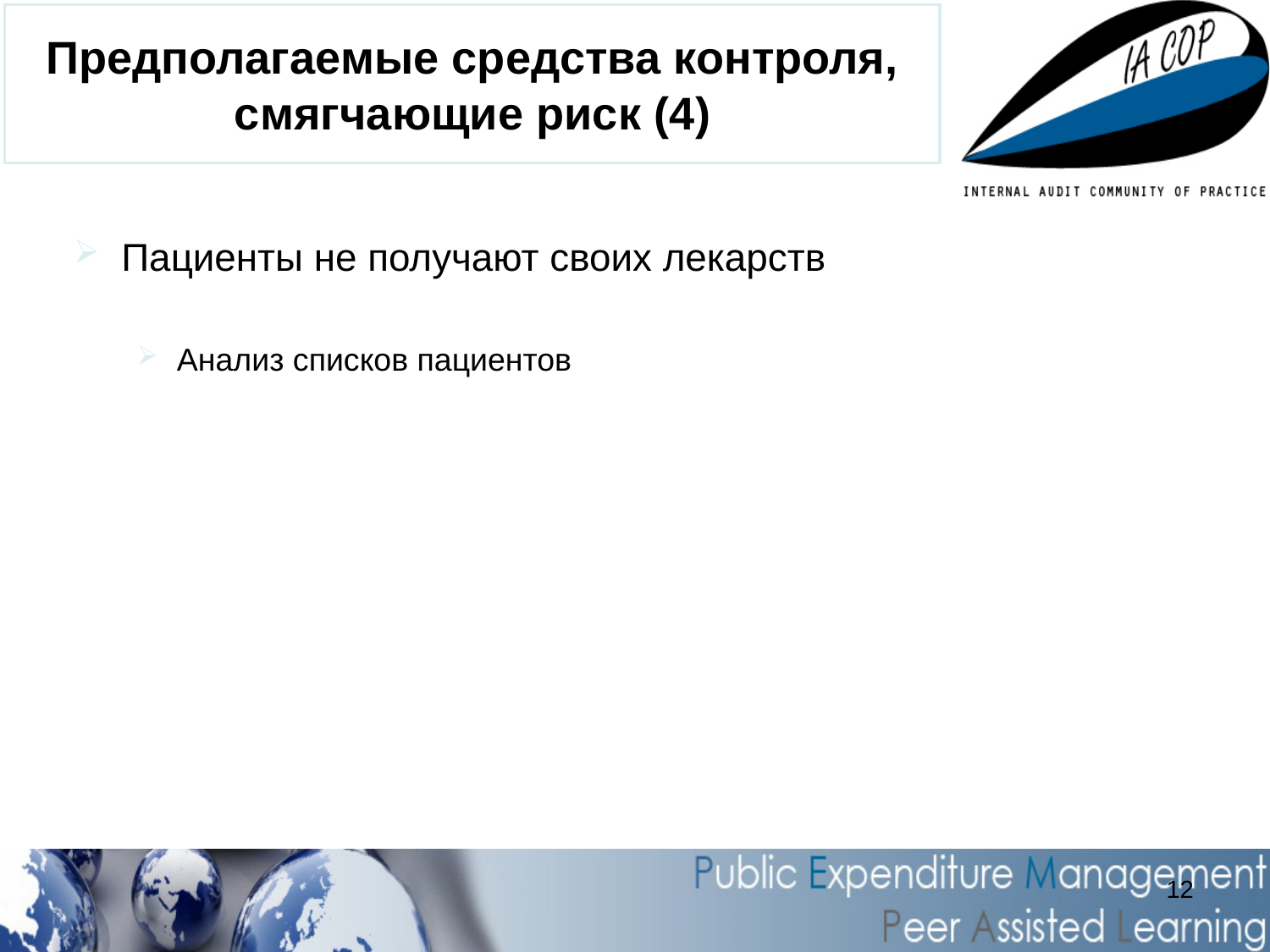

# Предполагаемые средства контроля, смягчающие риск (4)
Пациенты не получают своих лекарств

Анализ списков пациентов

12